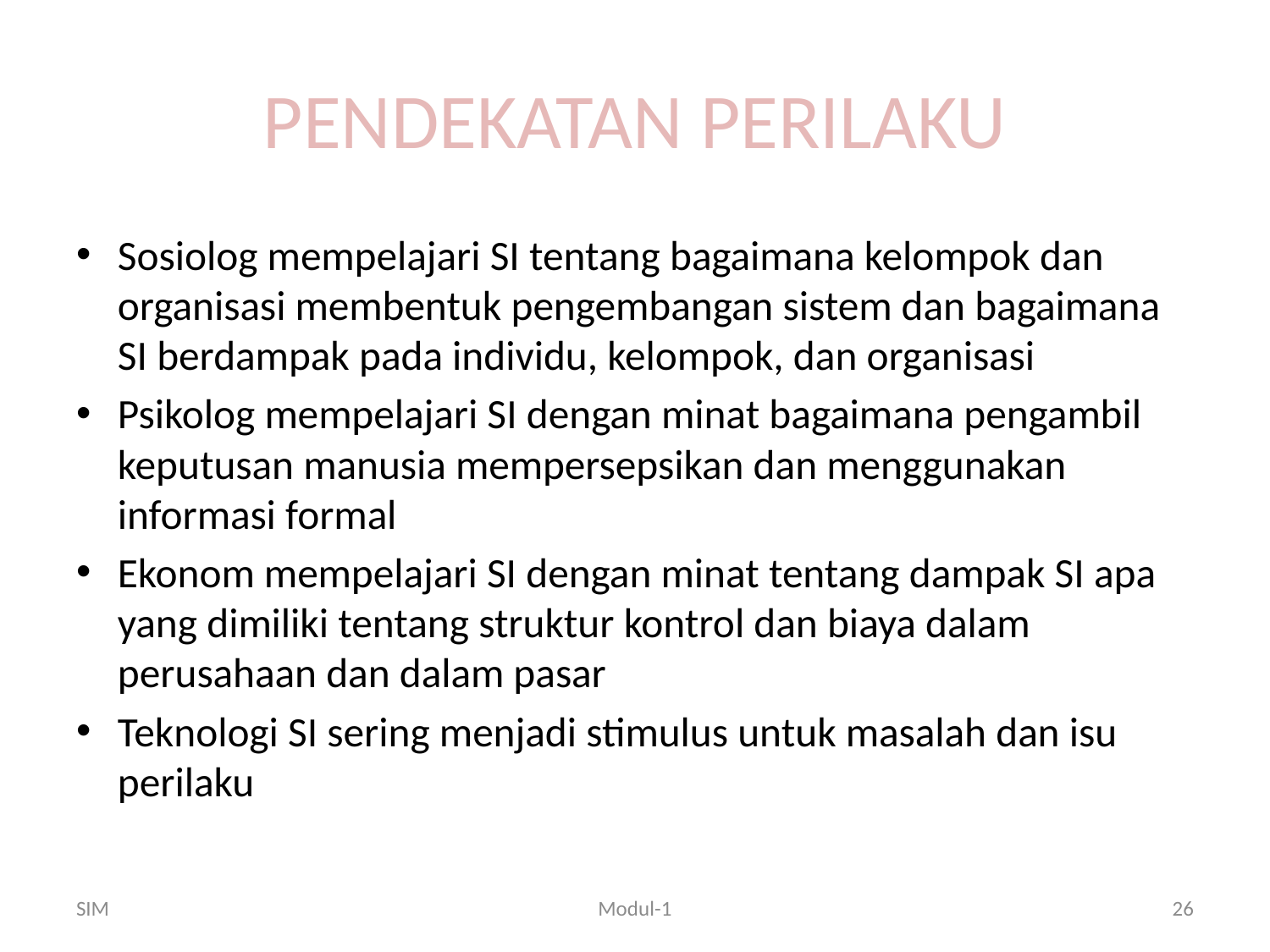

# PENDEKATAN PERILAKU
Sosiolog mempelajari SI tentang bagaimana kelompok dan organisasi membentuk pengembangan sistem dan bagaimana SI berdampak pada individu, kelompok, dan organisasi
Psikolog mempelajari SI dengan minat bagaimana pengambil keputusan manusia mempersepsikan dan menggunakan informasi formal
Ekonom mempelajari SI dengan minat tentang dampak SI apa yang dimiliki tentang struktur kontrol dan biaya dalam perusahaan dan dalam pasar
Teknologi SI sering menjadi stimulus untuk masalah dan isu perilaku
SIM
Modul-1
26